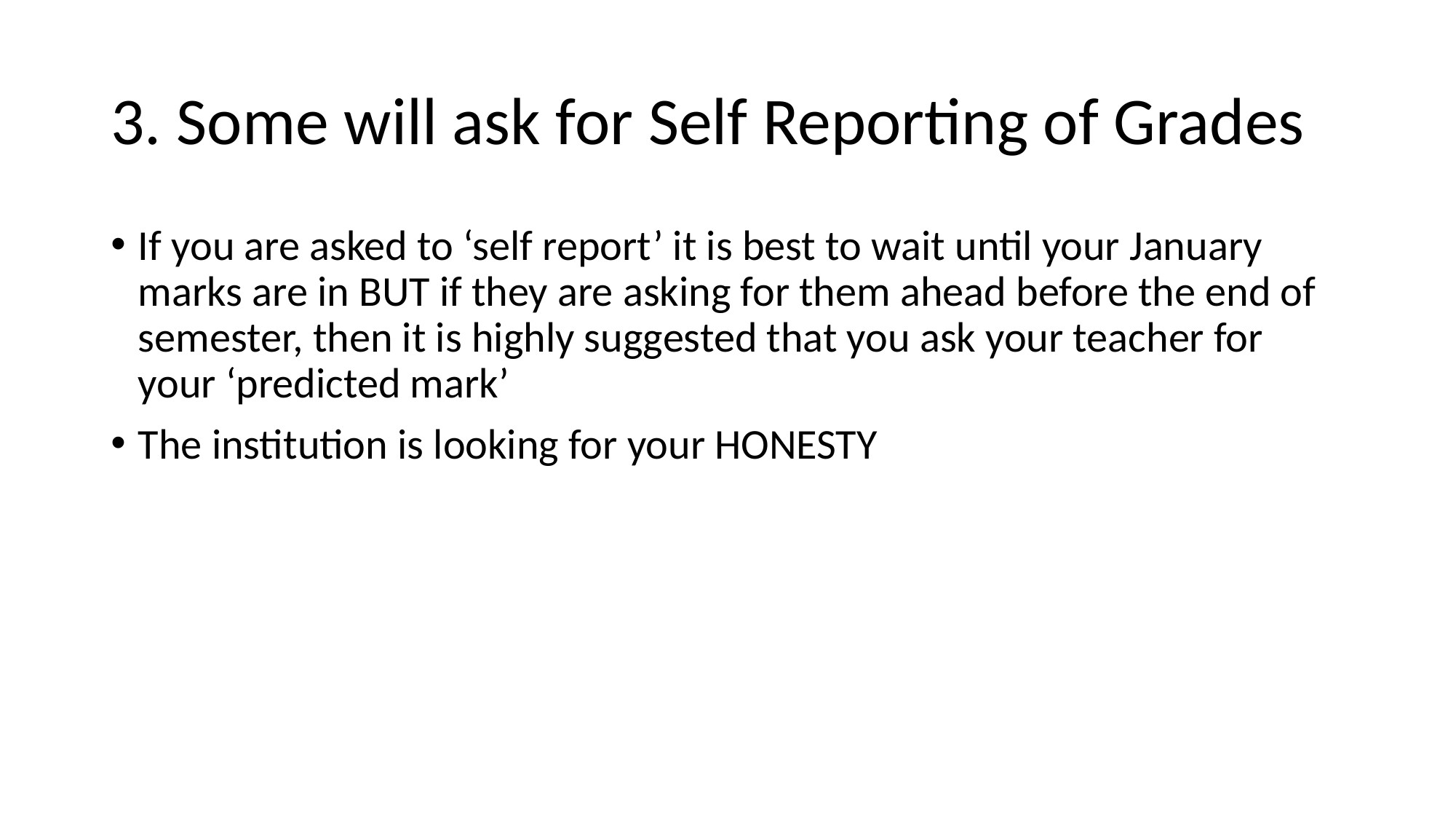

# 3. Some will ask for Self Reporting of Grades
If you are asked to ‘self report’ it is best to wait until your January marks are in BUT if they are asking for them ahead before the end of semester, then it is highly suggested that you ask your teacher for your ‘predicted mark’
The institution is looking for your HONESTY